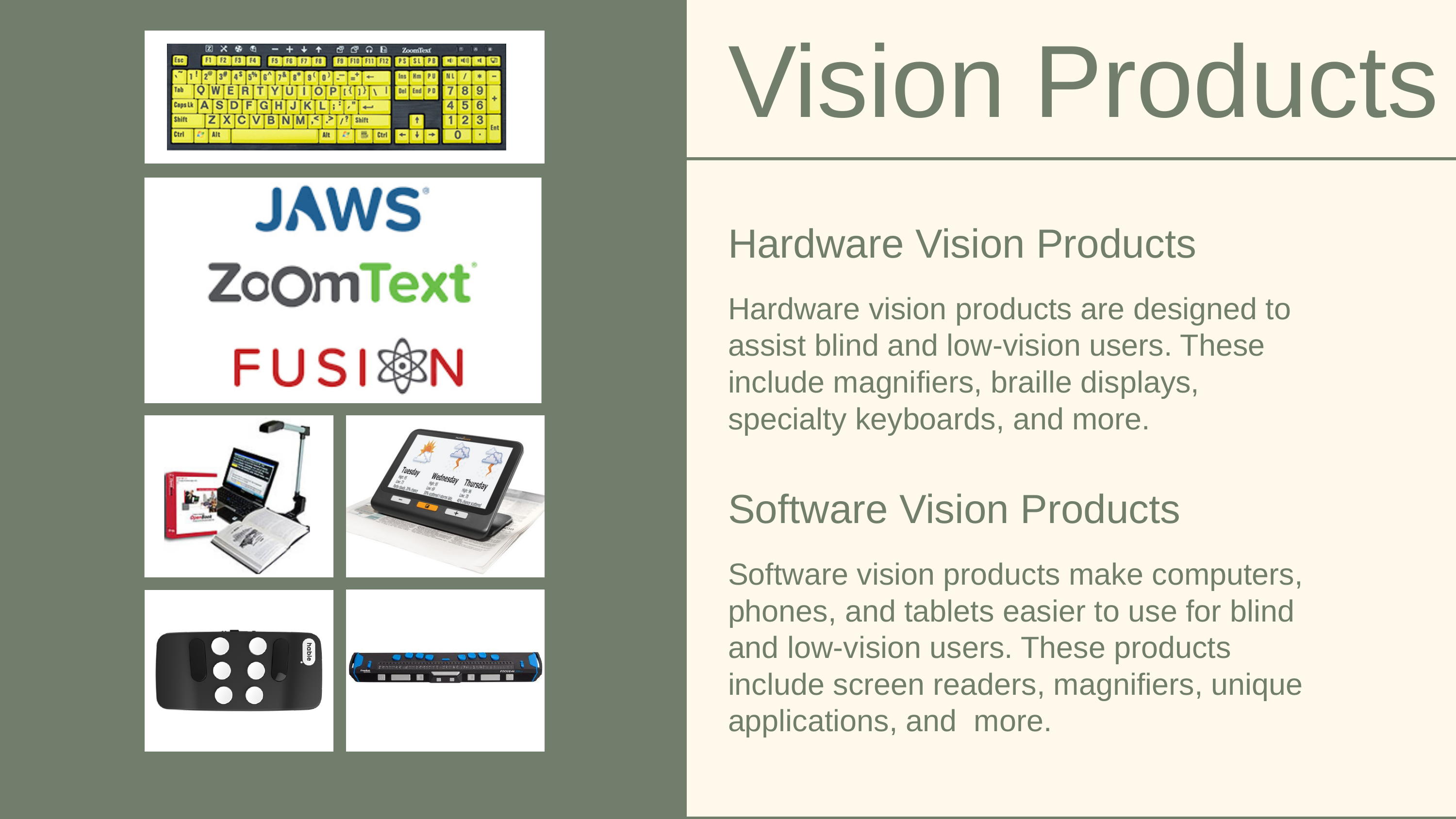

Vision Products

Hardware Vision Products
Hardware vision products are designed to assist blind and low-vision users. These include magnifiers, braille displays, specialty keyboards, and more.
Software Vision Products
Software vision products make computers, phones, and tablets easier to use for blind and low-vision users. These products include screen readers, magnifiers, unique applications, and  more.